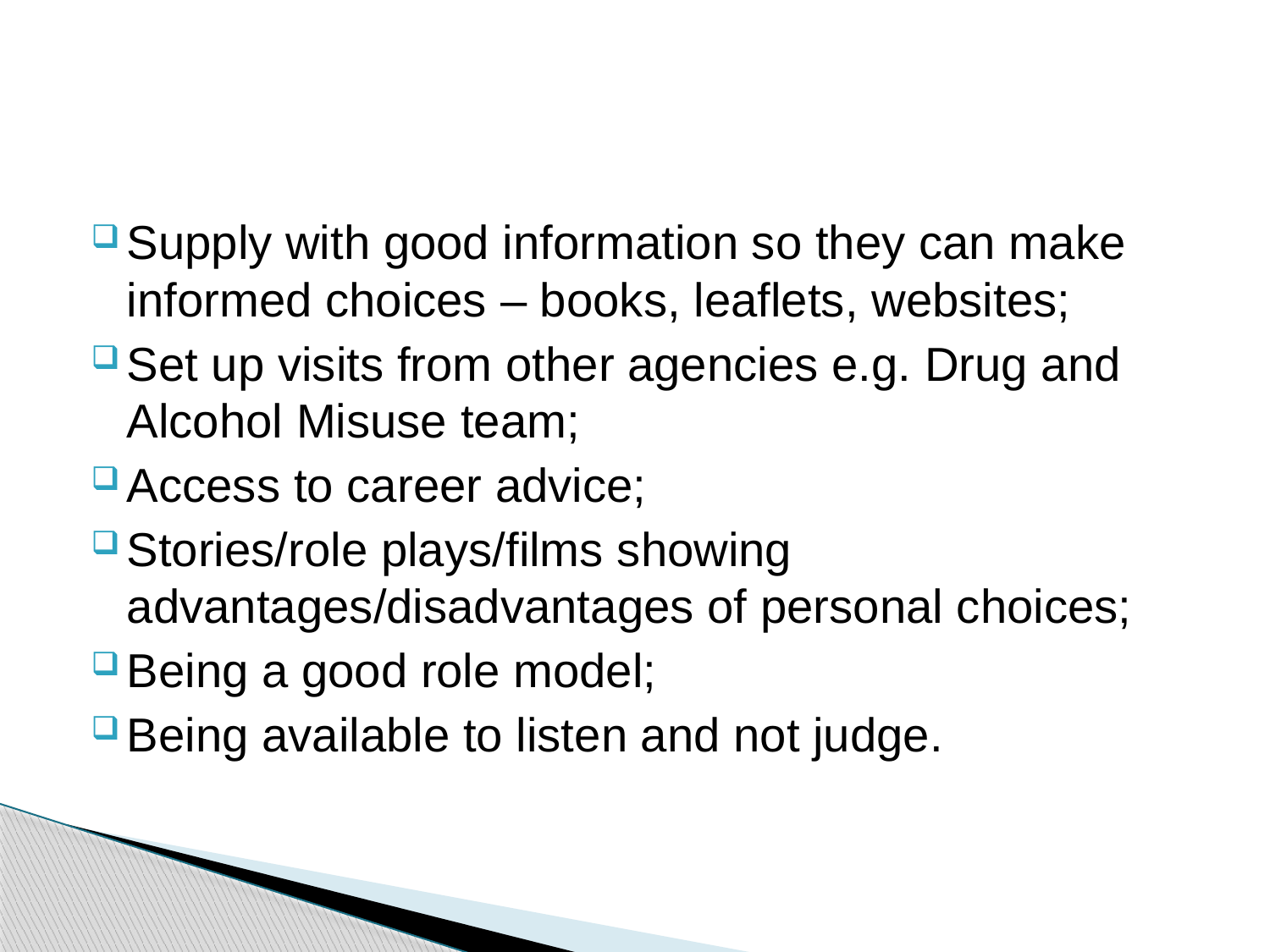

Supply with good information so they can make informed choices – books, leaflets, websites;
Set up visits from other agencies e.g. Drug and Alcohol Misuse team;
Access to career advice;
Stories/role plays/films showing advantages/disadvantages of personal choices;
Being a good role model;
Being available to listen and not judge.